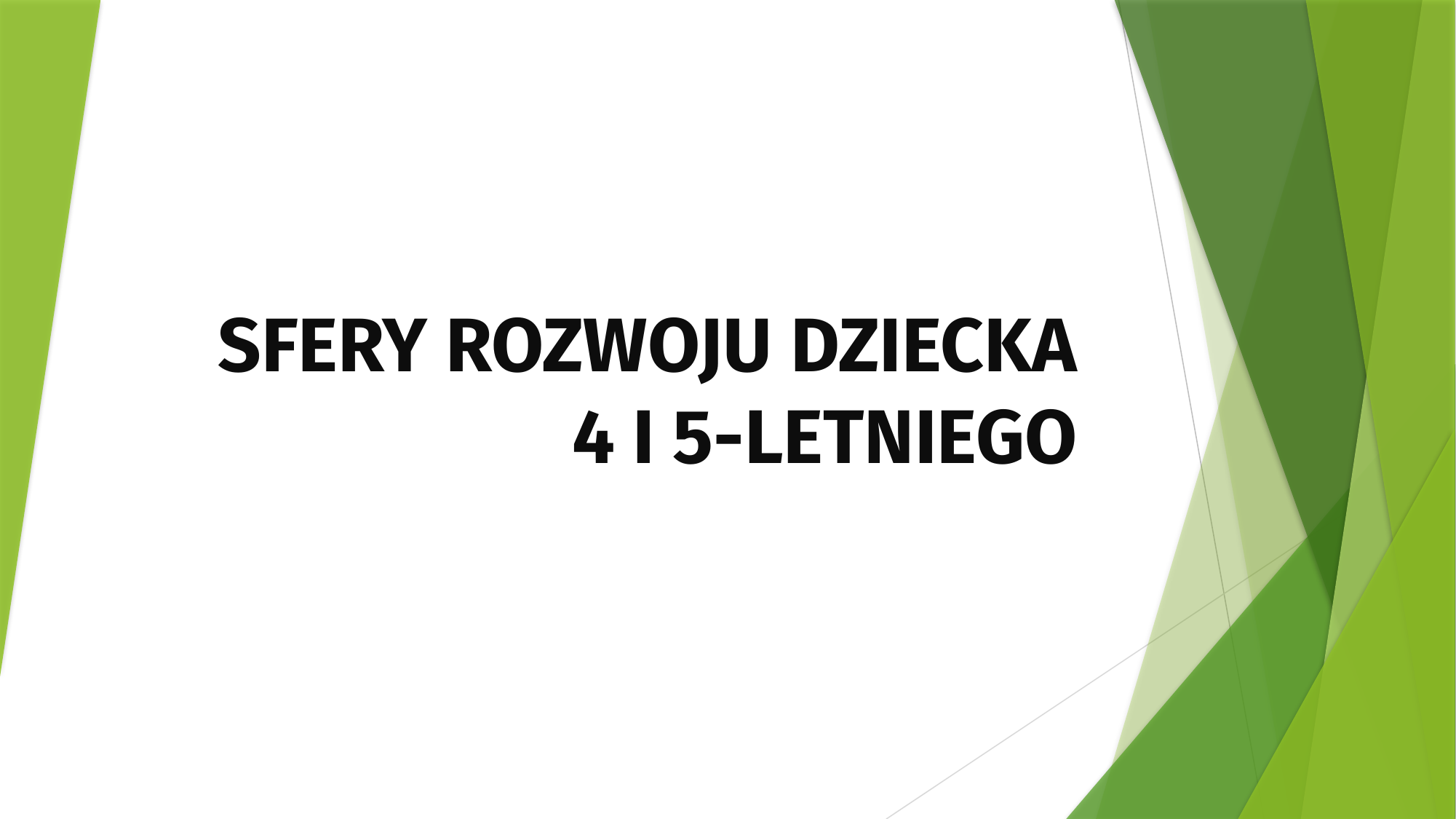

# SFERY ROZWOJU DZIECKA 4 I 5-LETNIEGO